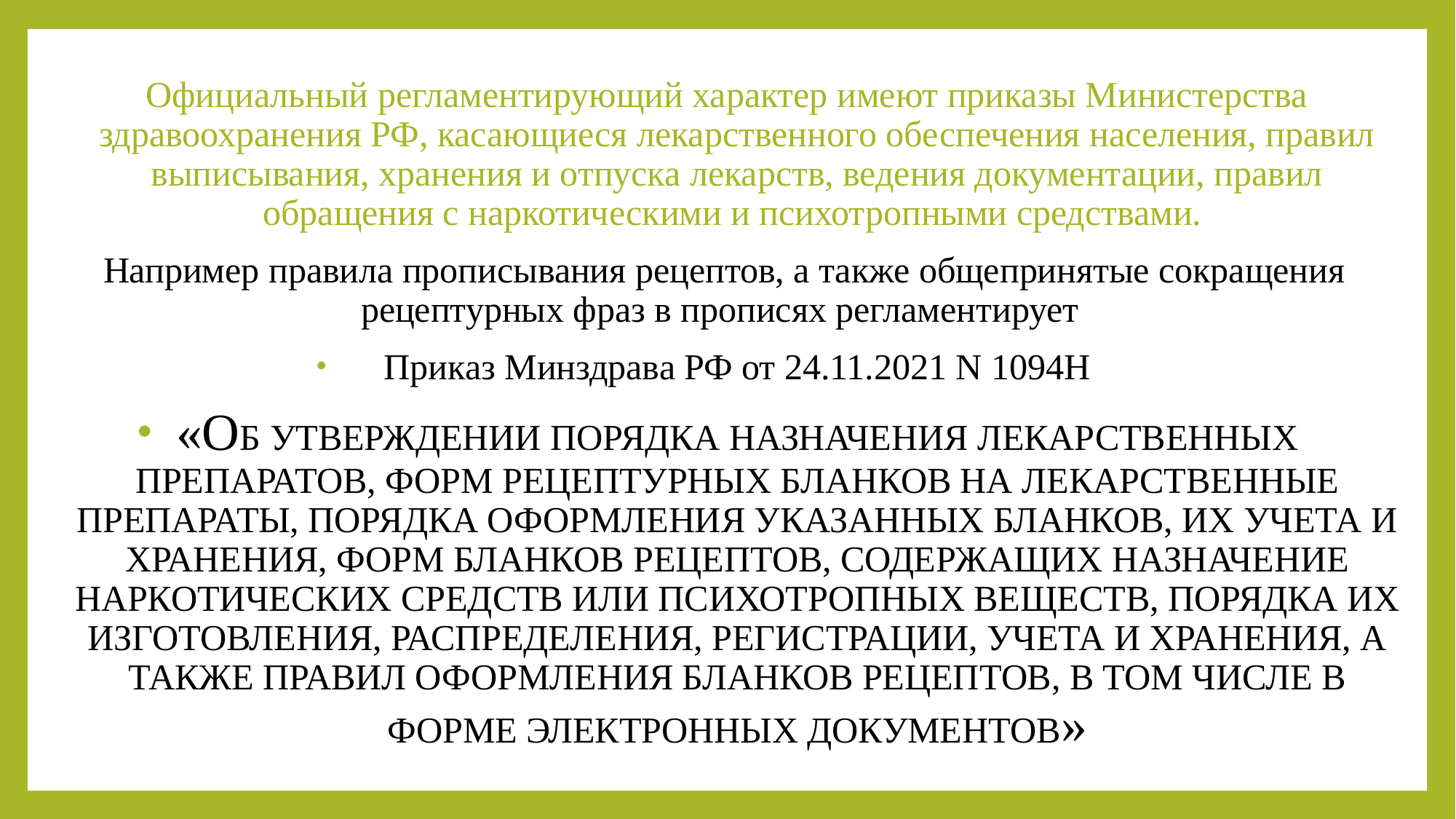

Официальный регламентирующий характер имеют приказы Министерства здравоохранения РФ, касающиеся лекарственного обеспечения населения, правил выписывания, хранения и отпуска лекарств, ведения документации, правил обращения с наркотическими и психотропными средствами.
Например правила прописывания рецептов, а также общепринятые сокращения рецептурных фраз в прописях регламентирует
Приказ Минздрава РФ от 24.11.2021 N 1094Н
«ОБ УТВЕРЖДЕНИИ ПОРЯДКА НАЗНАЧЕНИЯ ЛЕКАРСТВЕННЫХ ПРЕПАРАТОВ, ФОРМ РЕЦЕПТУРНЫХ БЛАНКОВ НА ЛЕКАРСТВЕННЫЕ ПРЕПАРАТЫ, ПОРЯДКА ОФОРМЛЕНИЯ УКАЗАННЫХ БЛАНКОВ, ИХ УЧЕТА И ХРАНЕНИЯ, ФОРМ БЛАНКОВ РЕЦЕПТОВ, СОДЕРЖАЩИХ НАЗНАЧЕНИЕ НАРКОТИЧЕСКИХ СРЕДСТВ ИЛИ ПСИХОТРОПНЫХ ВЕЩЕСТВ, ПОРЯДКА ИХ ИЗГОТОВЛЕНИЯ, РАСПРЕДЕЛЕНИЯ, РЕГИСТРАЦИИ, УЧЕТА И ХРАНЕНИЯ, А ТАКЖЕ ПРАВИЛ ОФОРМЛЕНИЯ БЛАНКОВ РЕЦЕПТОВ, В ТОМ ЧИСЛЕ В ФОРМЕ ЭЛЕКТРОННЫХ ДОКУМЕНТОВ»